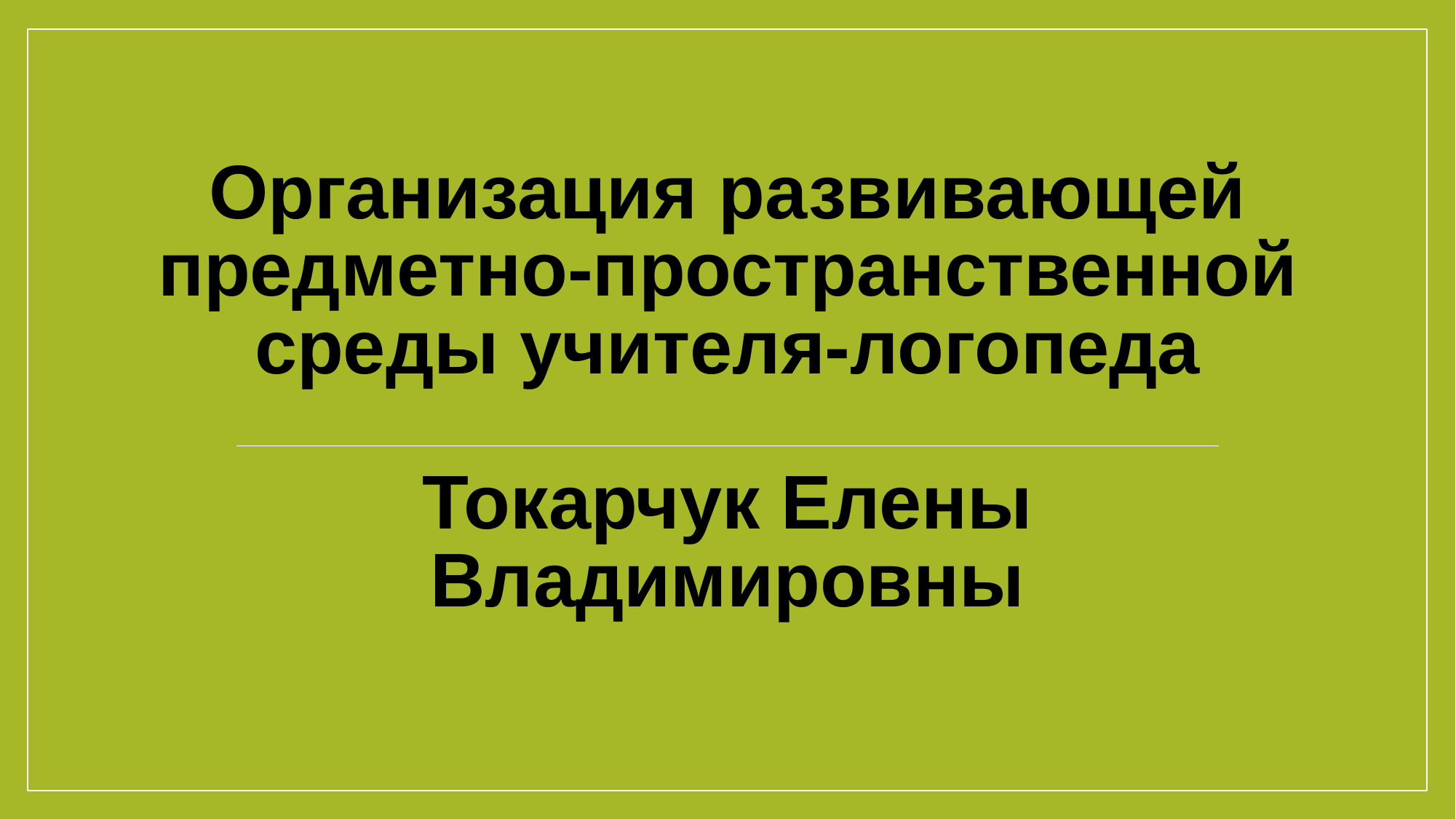

# Организация развивающей предметно-пространственной среды учителя-логопеда Токарчук Елены Владимировны